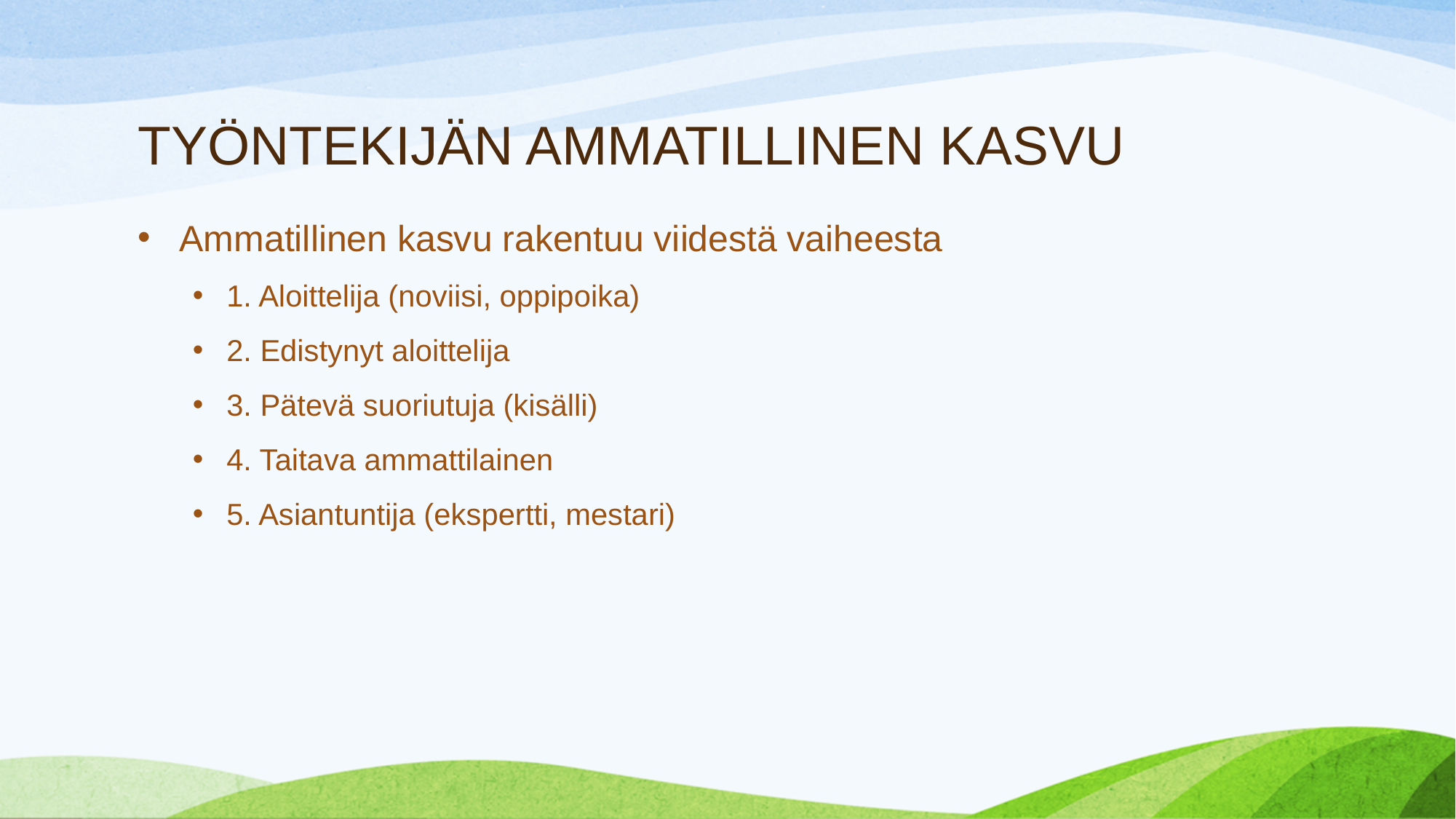

# TYÖNTEKIJÄN AMMATILLINEN KASVU
Ammatillinen kasvu rakentuu viidestä vaiheesta
1. Aloittelija (noviisi, oppipoika)
2. Edistynyt aloittelija
3. Pätevä suoriutuja (kisälli)
4. Taitava ammattilainen
5. Asiantuntija (ekspertti, mestari)